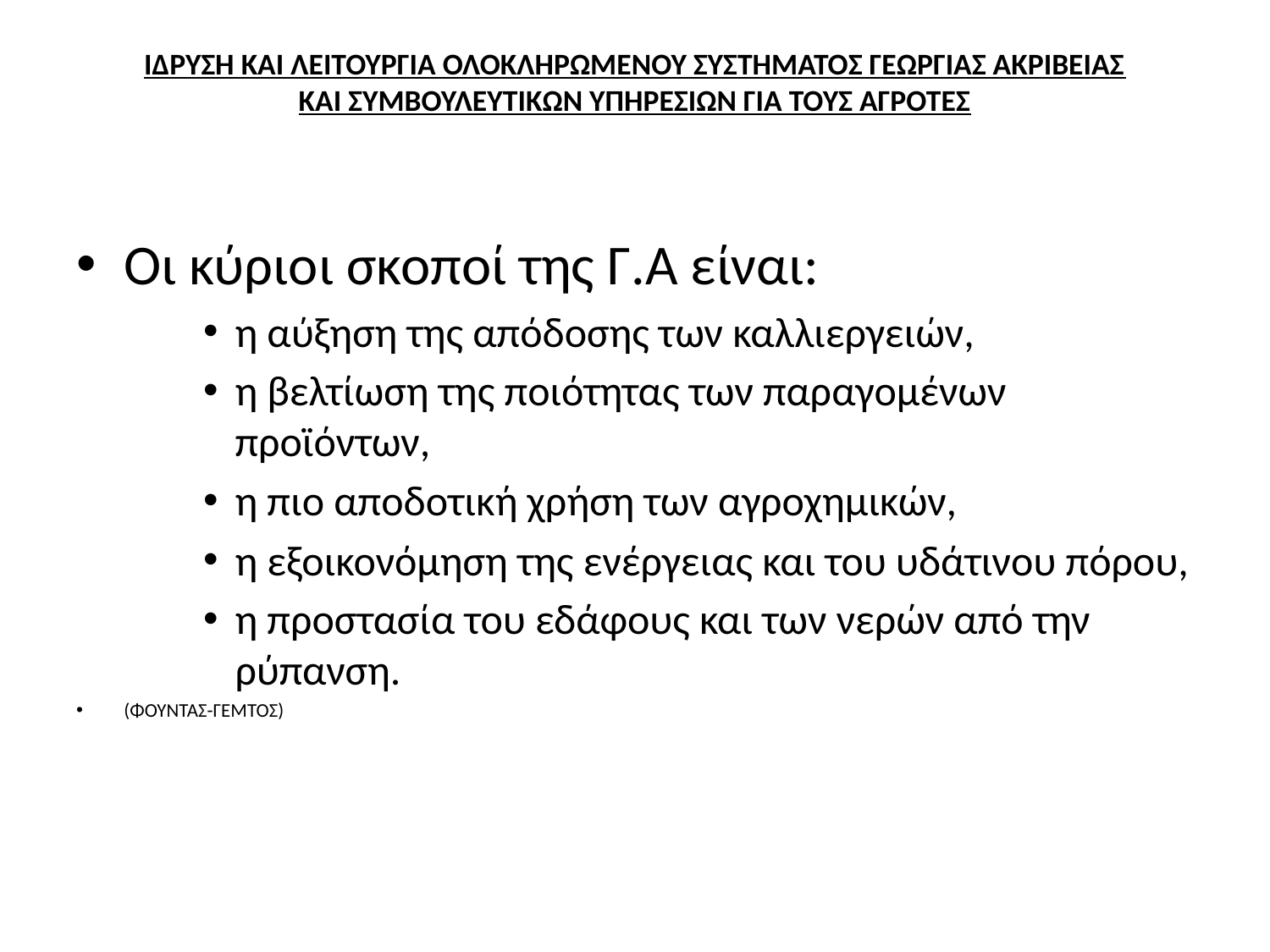

# ΙΔΡΥΣΗ ΚΑΙ ΛΕΙΤΟΥΡΓΙΑ ΟΛΟΚΛΗΡΩΜΕΝΟΥ ΣΥΣΤΗΜΑΤΟΣ ΓΕΩΡΓΙΑΣ ΑΚΡΙΒΕΙΑΣ ΚΑΙ ΣΥΜΒΟΥΛΕΥΤΙΚΩΝ ΥΠΗΡΕΣΙΩΝ ΓΙΑ ΤΟΥΣ ΑΓΡΟΤΕΣ
Οι κύριοι σκοποί της Γ.Α είναι:
η αύξηση της απόδοσης των καλλιεργειών,
η βελτίωση της ποιότητας των παραγομένων προϊόντων,
η πιο αποδοτική χρήση των αγροχημικών,
η εξοικονόμηση της ενέργειας και του υδάτινου πόρου,
η προστασία του εδάφους και των νερών από την ρύπανση.
(ΦΟΥΝΤΑΣ-ΓΕΜΤΟΣ)